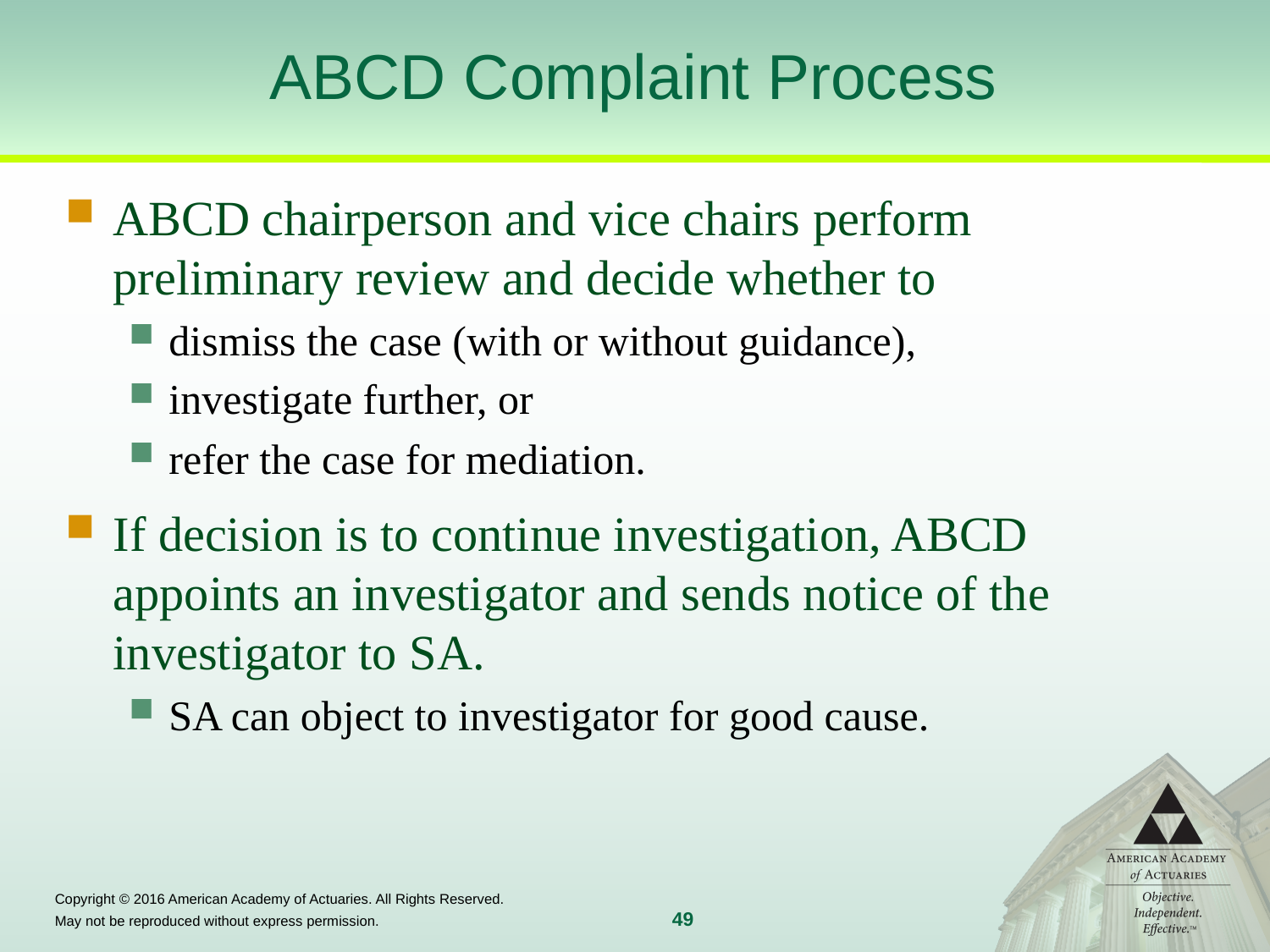

# ABCD Complaint Process
ABCD chairperson and vice chairs perform preliminary review and decide whether to
dismiss the case (with or without guidance),
investigate further, or
refer the case for mediation.
If decision is to continue investigation, ABCD appoints an investigator and sends notice of the investigator to SA.
SA can object to investigator for good cause.